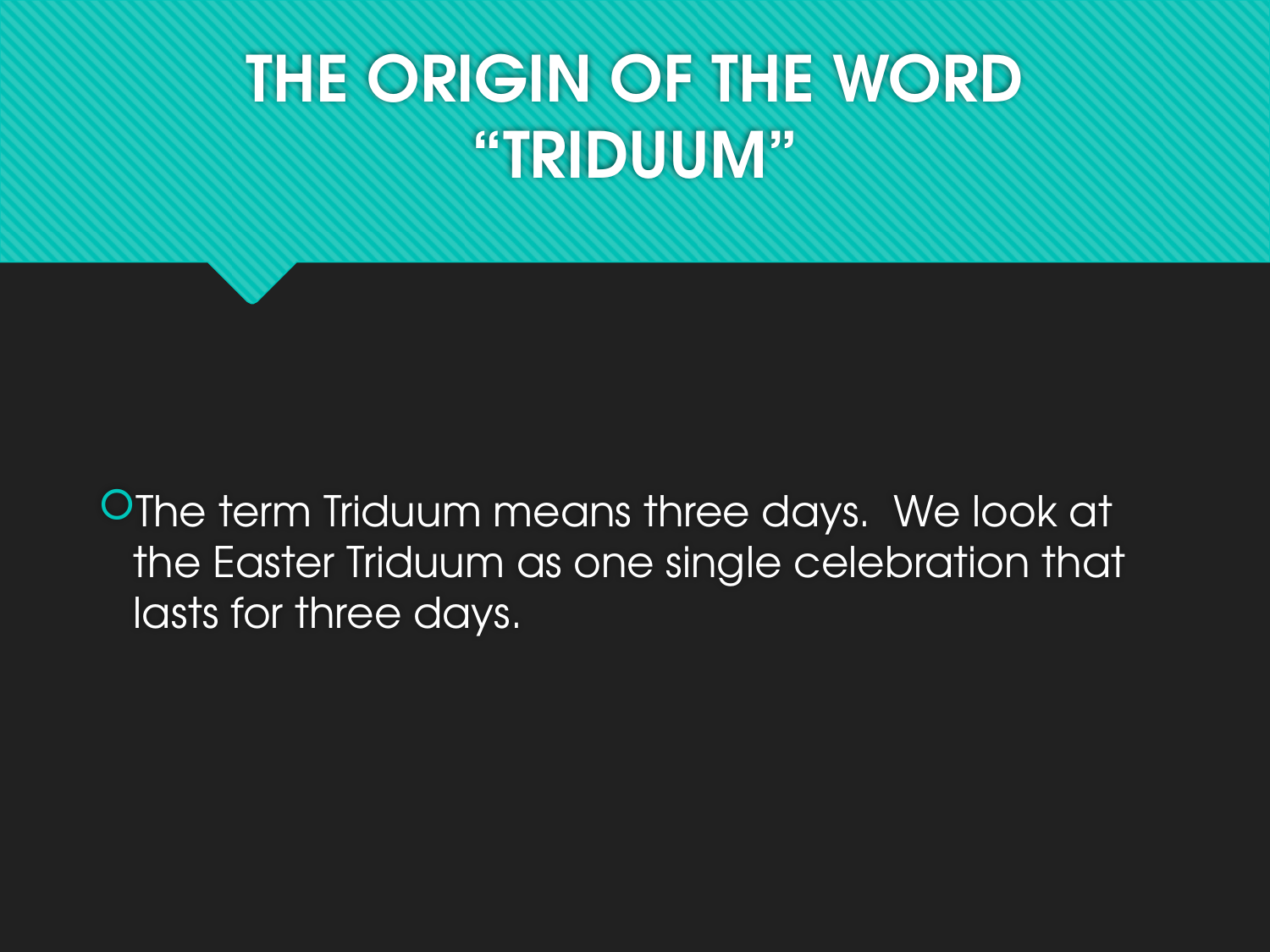

# THE ORIGIN OF THE WORD “TRIDUUM”
The term Triduum means three days.  We look at the Easter Triduum as one single celebration that lasts for three days.